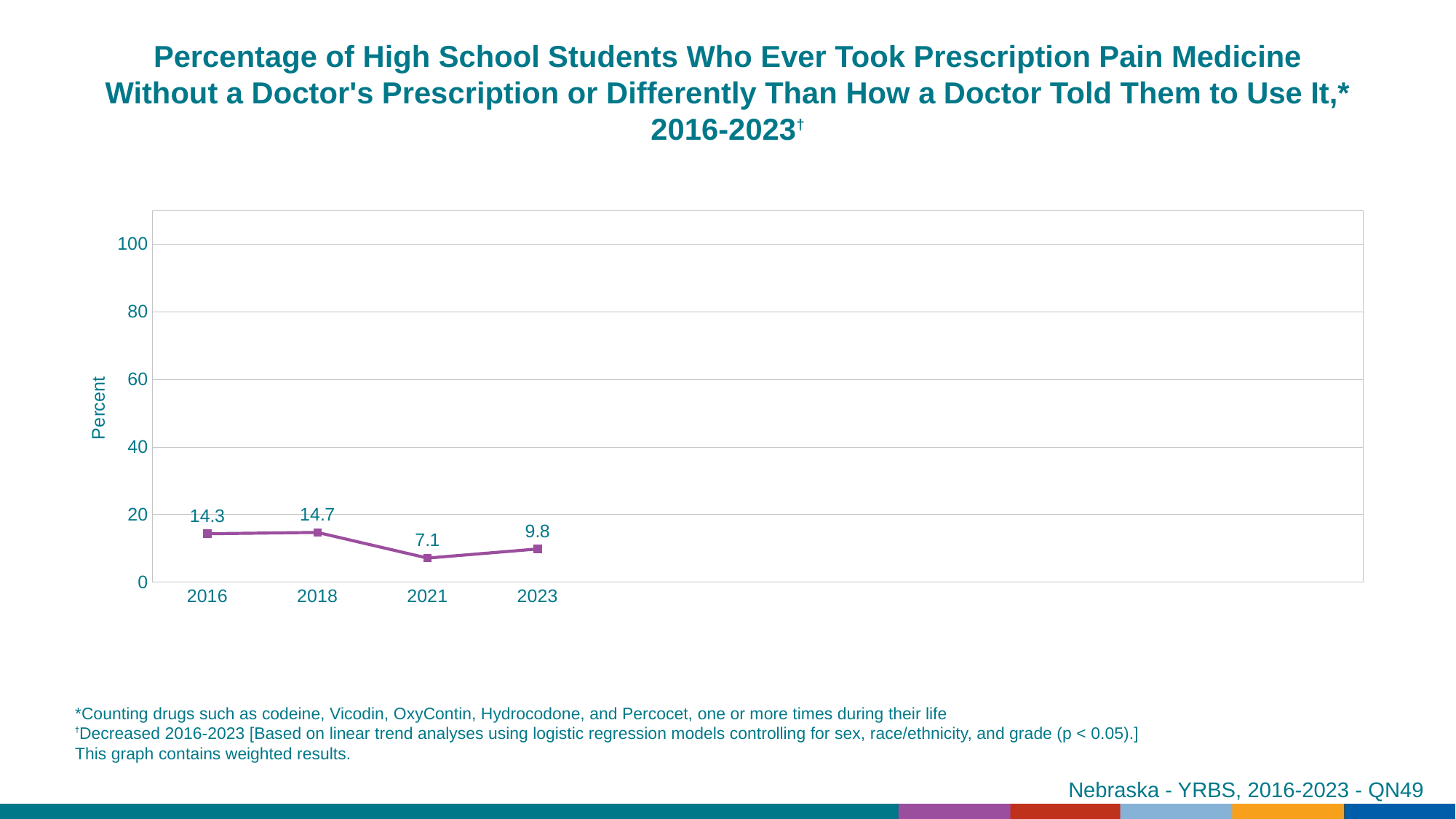

Percentage of High School Students Who Ever Took Prescription Pain Medicine Without a Doctor's Prescription or Differently Than How a Doctor Told Them to Use It,* 2016-2023†

### Chart

| Category | Series 1 |
|---|---|
| 2016 | 14.3 |
| 2018 | 14.7 |
| 2021 | 7.1 |
| 2023 | 9.8 |
|  | None |
|  | None |
|  | None |
|  | None |
|  | None |
|  | None |
|  | None |
*Counting drugs such as codeine, Vicodin, OxyContin, Hydrocodone, and Percocet, one or more times during their life
†Decreased 2016-2023 [Based on linear trend analyses using logistic regression models controlling for sex, race/ethnicity, and grade (p < 0.05).]
This graph contains weighted results.
Nebraska - YRBS, 2016-2023 - QN49